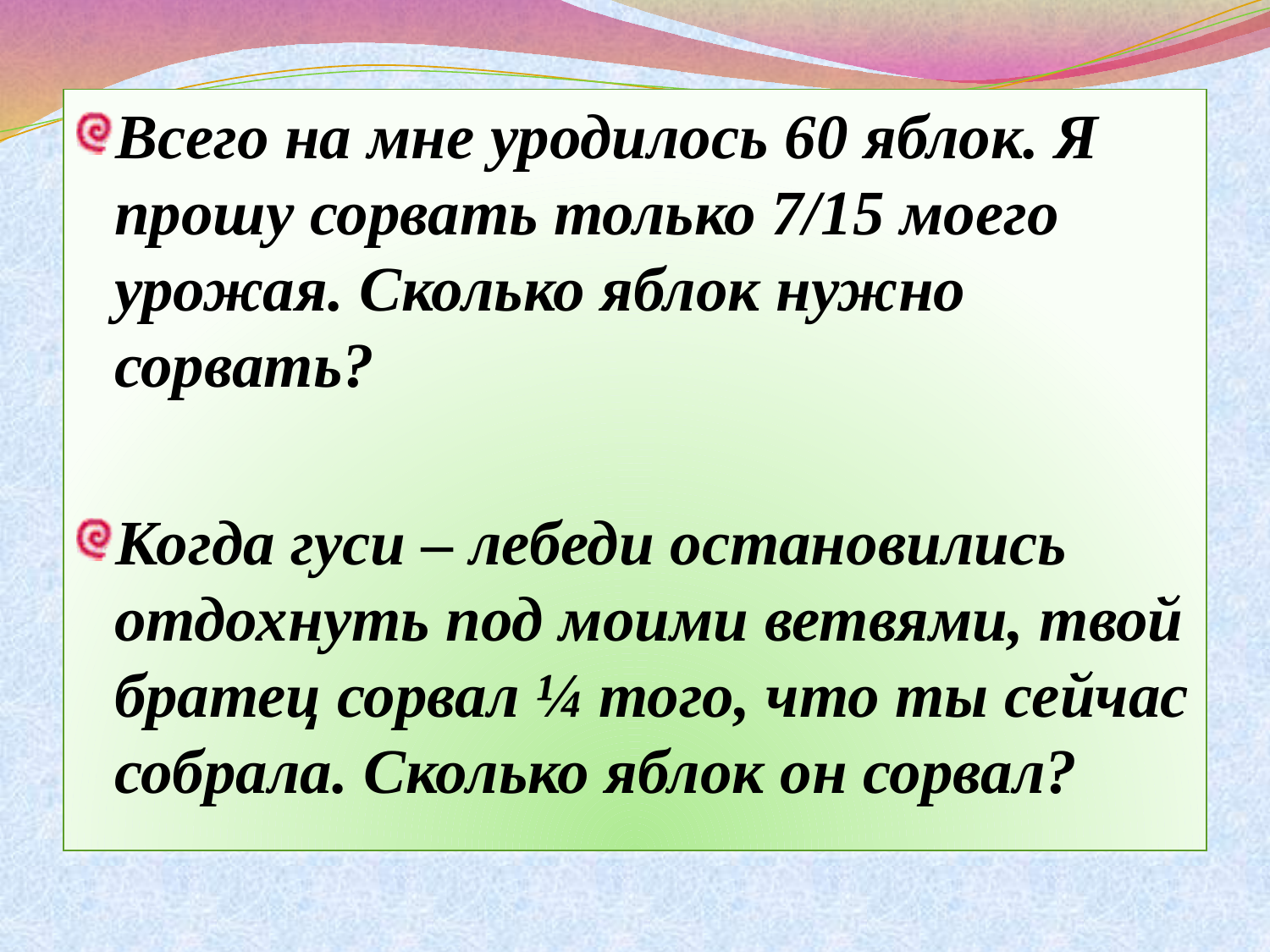

Всего на мне уродилось 60 яблок. Я прошу сорвать только 7/15 моего урожая. Сколько яблок нужно сорвать?

Когда гуси – лебеди остановились отдохнуть под моими ветвями, твой братец сорвал ¼ того, что ты сейчас собрала. Сколько яблок он сорвал?